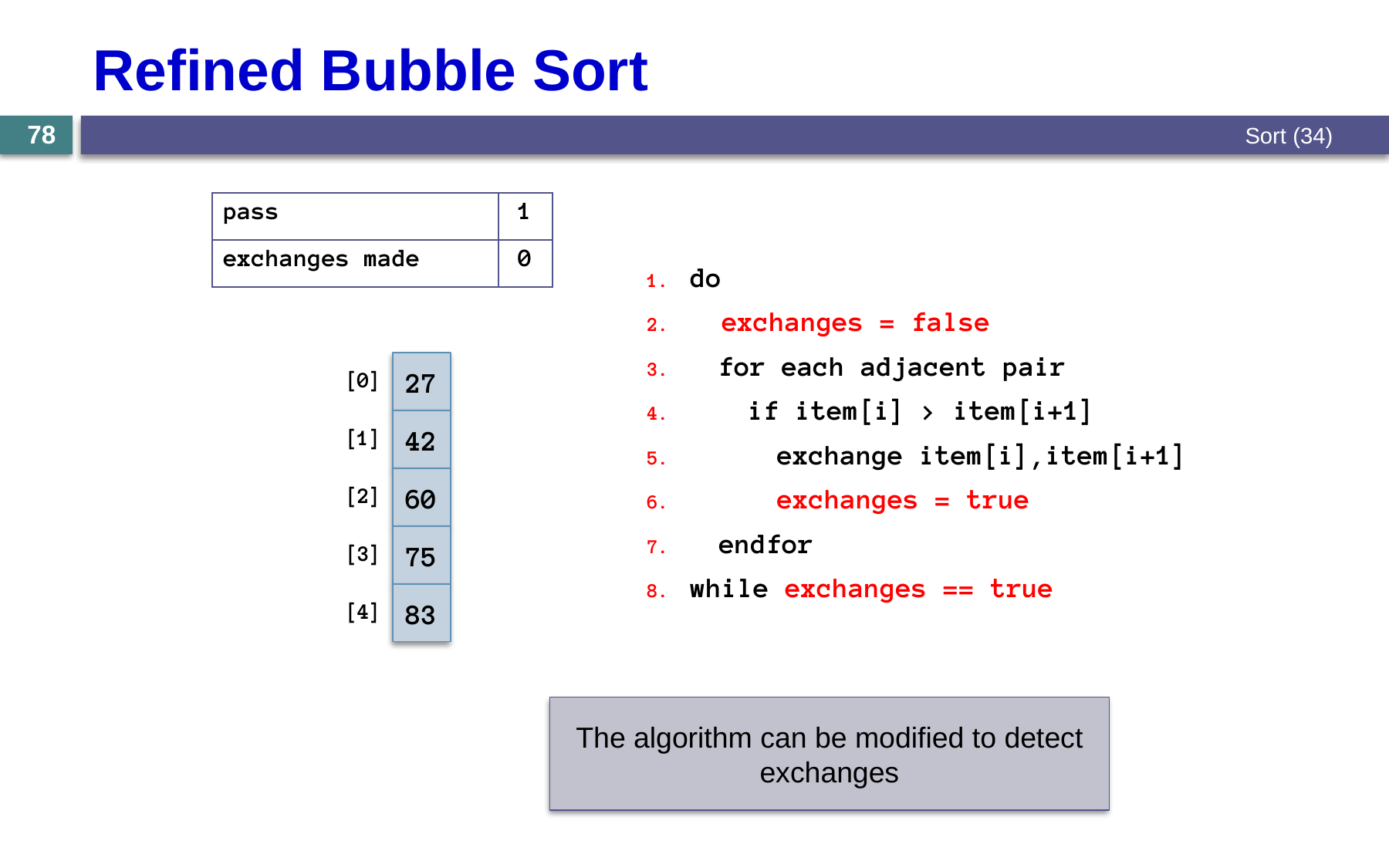

# Refined Bubble Sort
Sort (34)
78
| pass | 1 |
| --- | --- |
| exchanges made | 0 |
do
for each adjacent pair
if item[i] > item[i+1]
exchange item[i],item[i+1]
endfor
while the array is not sorted

do
  exchanges = false
for each adjacent pair
if item[i] > item[i+1]
exchange item[i],item[i+1]
exchanges = true
endfor
while exchanges == true
27
42
60
75
83
[0]
[1]
[2]
[3]
[4]
The algorithm can be modified to detect exchanges